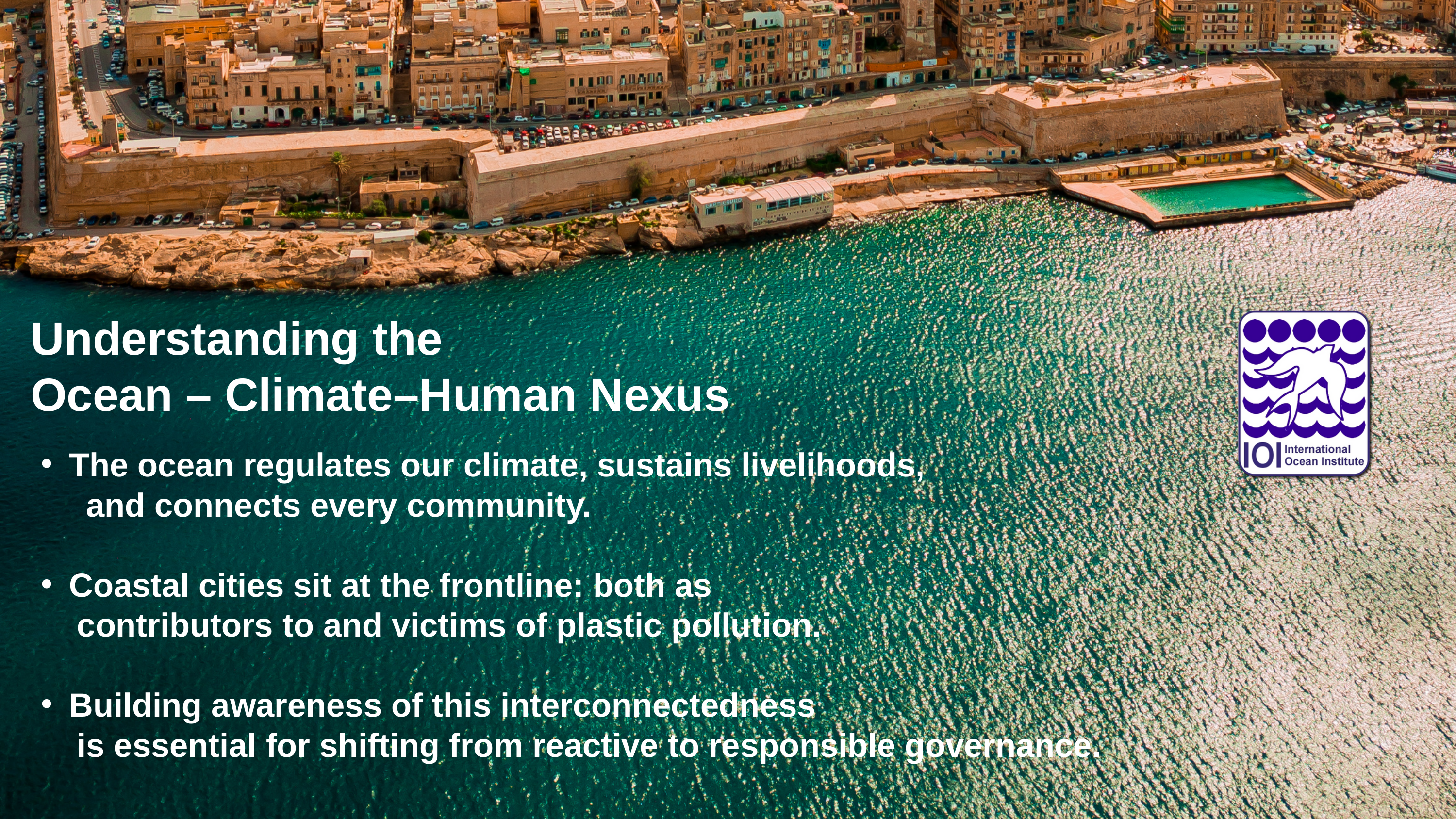

Understanding the
Ocean – Climate–Human Nexus

The ocean regulates our climate, sustains livelihoods,
        and connects every community.

Coastal cities sit at the frontline: both as
       contributors to and victims of plastic pollution.

Building awareness of this interconnectedness
       is essential for shifting from reactive to responsible governance.